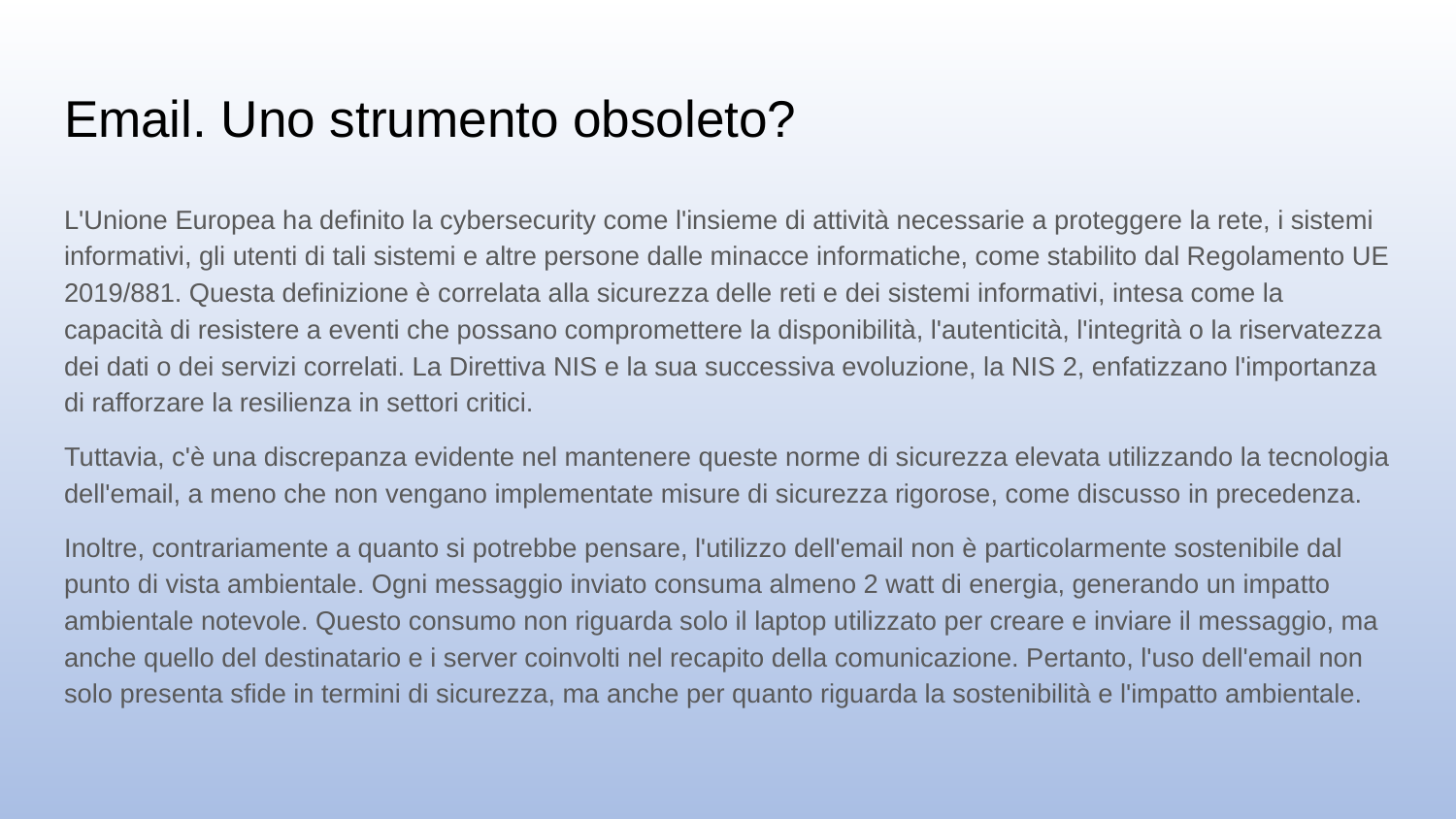

# Email. Uno strumento obsoleto?

L'Unione Europea ha definito la cybersecurity come l'insieme di attività necessarie a proteggere la rete, i sistemi informativi, gli utenti di tali sistemi e altre persone dalle minacce informatiche, come stabilito dal Regolamento UE 2019/881. Questa definizione è correlata alla sicurezza delle reti e dei sistemi informativi, intesa come la capacità di resistere a eventi che possano compromettere la disponibilità, l'autenticità, l'integrità o la riservatezza dei dati o dei servizi correlati. La Direttiva NIS e la sua successiva evoluzione, la NIS 2, enfatizzano l'importanza di rafforzare la resilienza in settori critici.
Tuttavia, c'è una discrepanza evidente nel mantenere queste norme di sicurezza elevata utilizzando la tecnologia dell'email, a meno che non vengano implementate misure di sicurezza rigorose, come discusso in precedenza.
Inoltre, contrariamente a quanto si potrebbe pensare, l'utilizzo dell'email non è particolarmente sostenibile dal punto di vista ambientale. Ogni messaggio inviato consuma almeno 2 watt di energia, generando un impatto ambientale notevole. Questo consumo non riguarda solo il laptop utilizzato per creare e inviare il messaggio, ma anche quello del destinatario e i server coinvolti nel recapito della comunicazione. Pertanto, l'uso dell'email non solo presenta sfide in termini di sicurezza, ma anche per quanto riguarda la sostenibilità e l'impatto ambientale.